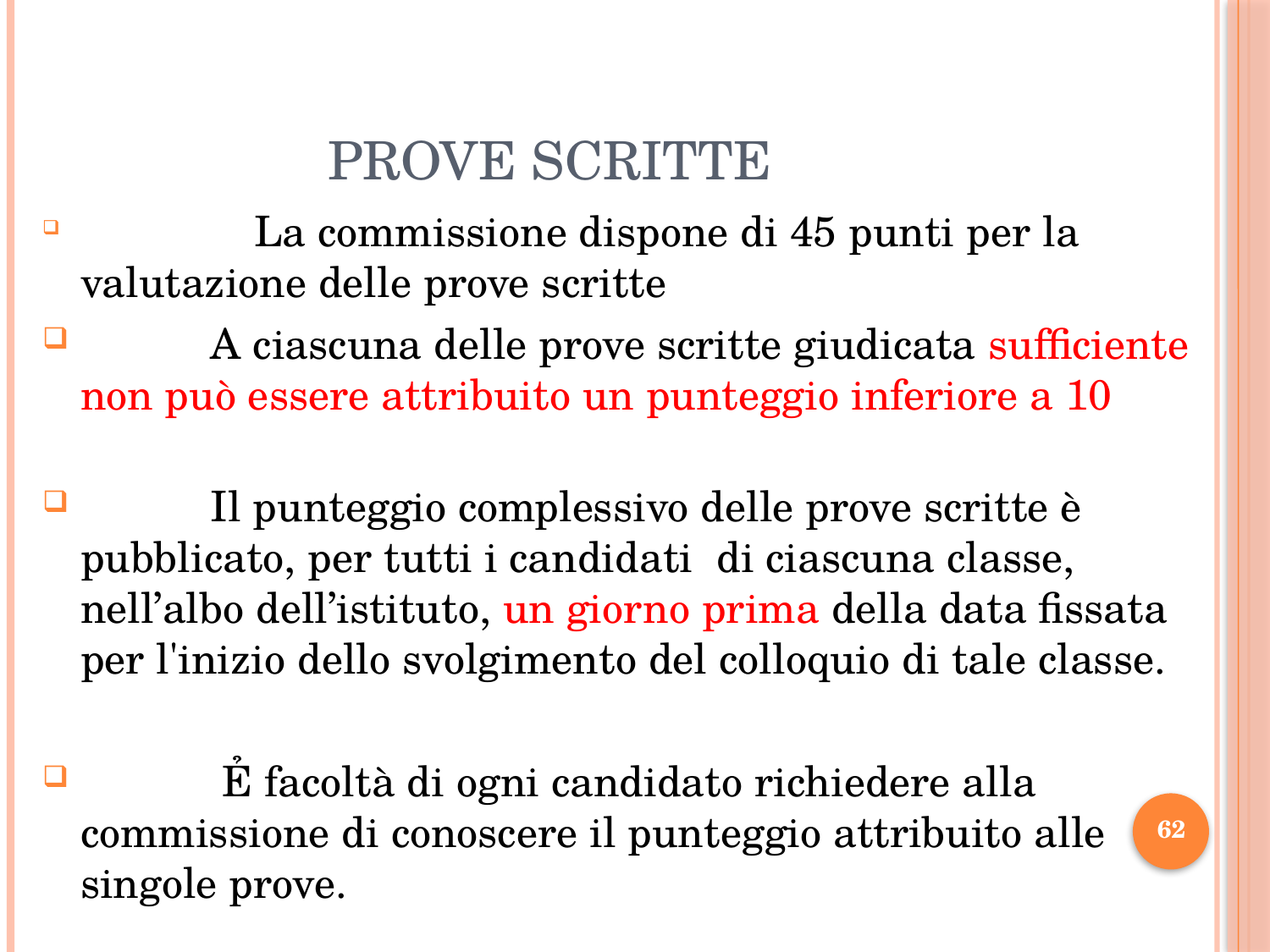

# PROVE SCRITTE
	      La commissione dispone di 45 punti per la valutazione delle prove scritte
           A ciascuna delle prove scritte giudicata sufficiente non può essere attribuito un punteggio inferiore a 10
           Il punteggio complessivo delle prove scritte è pubblicato, per tutti i candidati  di ciascuna classe, nell’albo dell’istituto, un giorno prima della data fissata per l'inizio dello svolgimento del colloquio di tale classe.

            Ẻ facoltà di ogni candidato richiedere alla commissione di conoscere il punteggio attribuito alle singole prove.

62